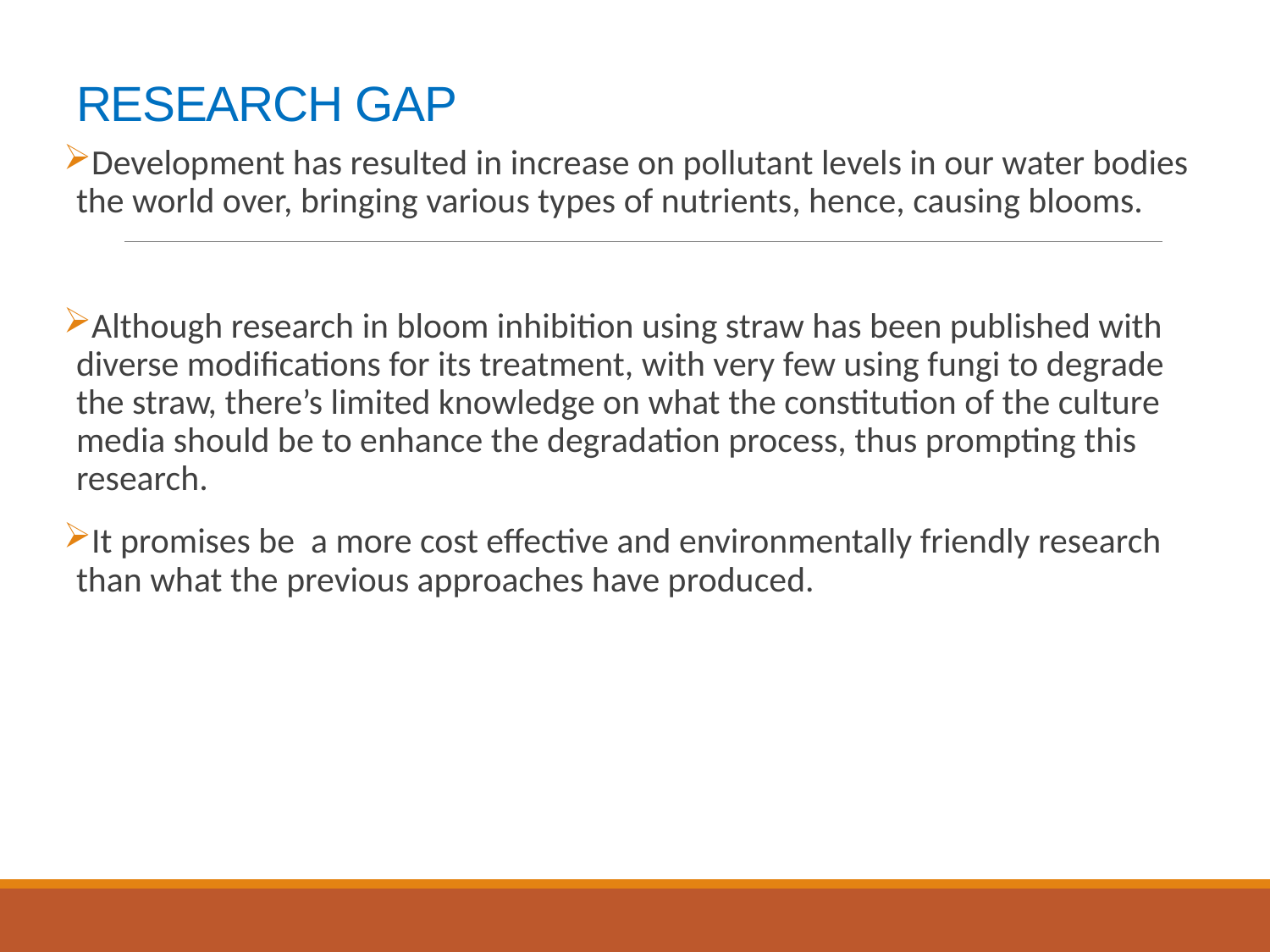

# RESEARCH GAP
Development has resulted in increase on pollutant levels in our water bodies the world over, bringing various types of nutrients, hence, causing blooms.

Although research in bloom inhibition using straw has been published with diverse modifications for its treatment, with very few using fungi to degrade the straw, there’s limited knowledge on what the constitution of the culture media should be to enhance the degradation process, thus prompting this research.
It promises be  a more cost effective and environmentally friendly research than what the previous approaches have produced.